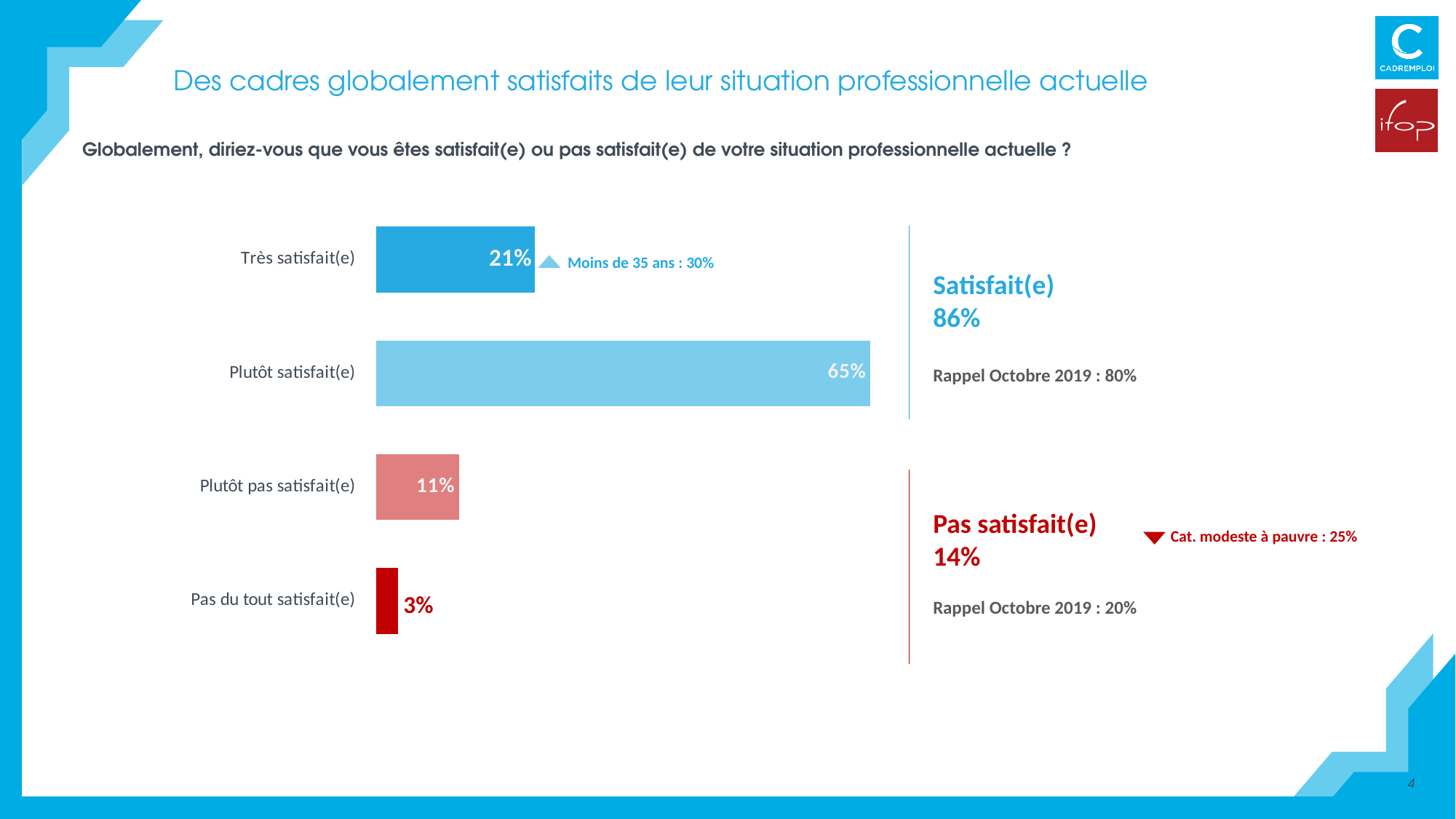

# Des cadres globalement satisfaits de leur situation professionnelle actuelle
Globalement, diriez-vous que vous êtes satisfait(e) ou pas satisfait(e) de votre situation professionnelle actuelle ?

### Chart

| Category | Colonne2 |
|---|---|
| Très satisfait(e)   | 0.21 |
| Plutôt satisfait(e)   | 0.65 |
| Plutôt pas satisfait(e)   | 0.11 |
| Pas du tout satisfait(e)   | 0.03 |
Moins de 35 ans : 30%

Satisfait(e)
86%
Rappel Octobre 2019 : 80%
Pas satisfait(e)
14%
Cat. modeste à pauvre : 25%

Rappel Octobre 2019 : 20%
4